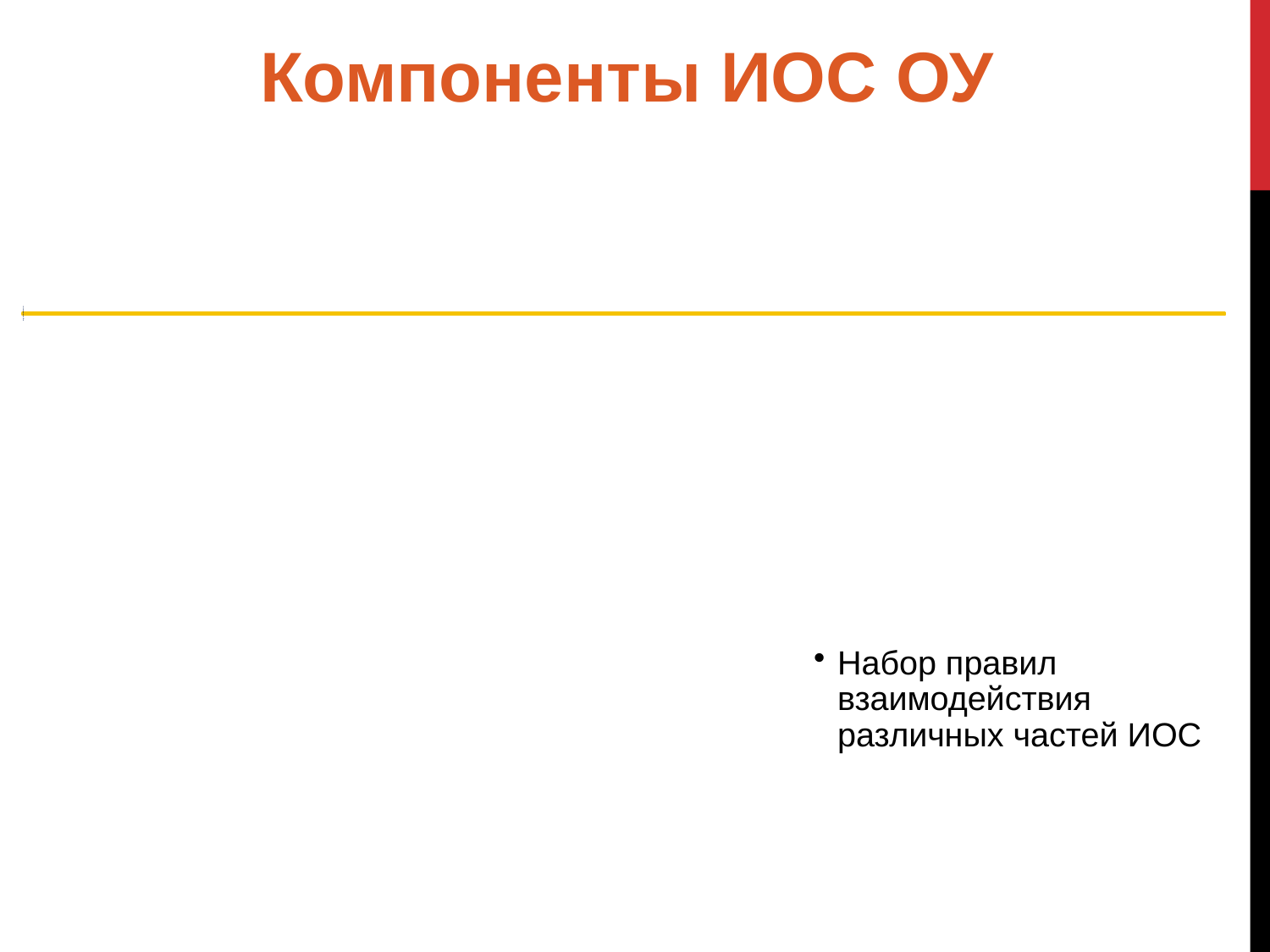

Компоненты ИОС ОУ
Кадровый
Набор правил взаимодействия различных частей ИОС